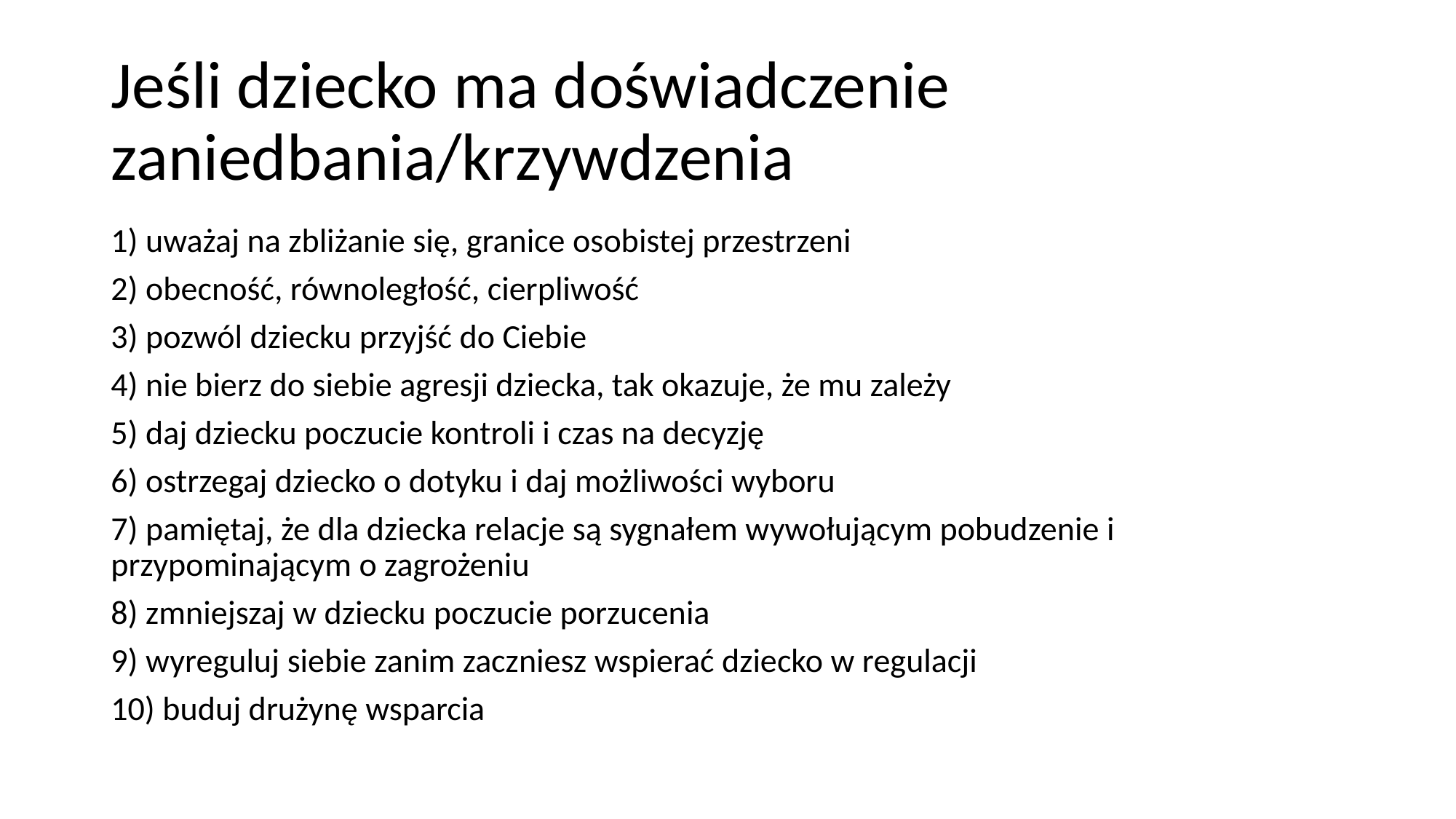

# Jeśli dziecko ma doświadczenie zaniedbania/krzywdzenia
1) uważaj na zbliżanie się, granice osobistej przestrzeni
2) obecność, równoległość, cierpliwość
3) pozwól dziecku przyjść do Ciebie
4) nie bierz do siebie agresji dziecka, tak okazuje, że mu zależy
5) daj dziecku poczucie kontroli i czas na decyzję
6) ostrzegaj dziecko o dotyku i daj możliwości wyboru
7) pamiętaj, że dla dziecka relacje są sygnałem wywołującym pobudzenie i przypominającym o zagrożeniu
8) zmniejszaj w dziecku poczucie porzucenia
9) wyreguluj siebie zanim zaczniesz wspierać dziecko w regulacji
10) buduj drużynę wsparcia